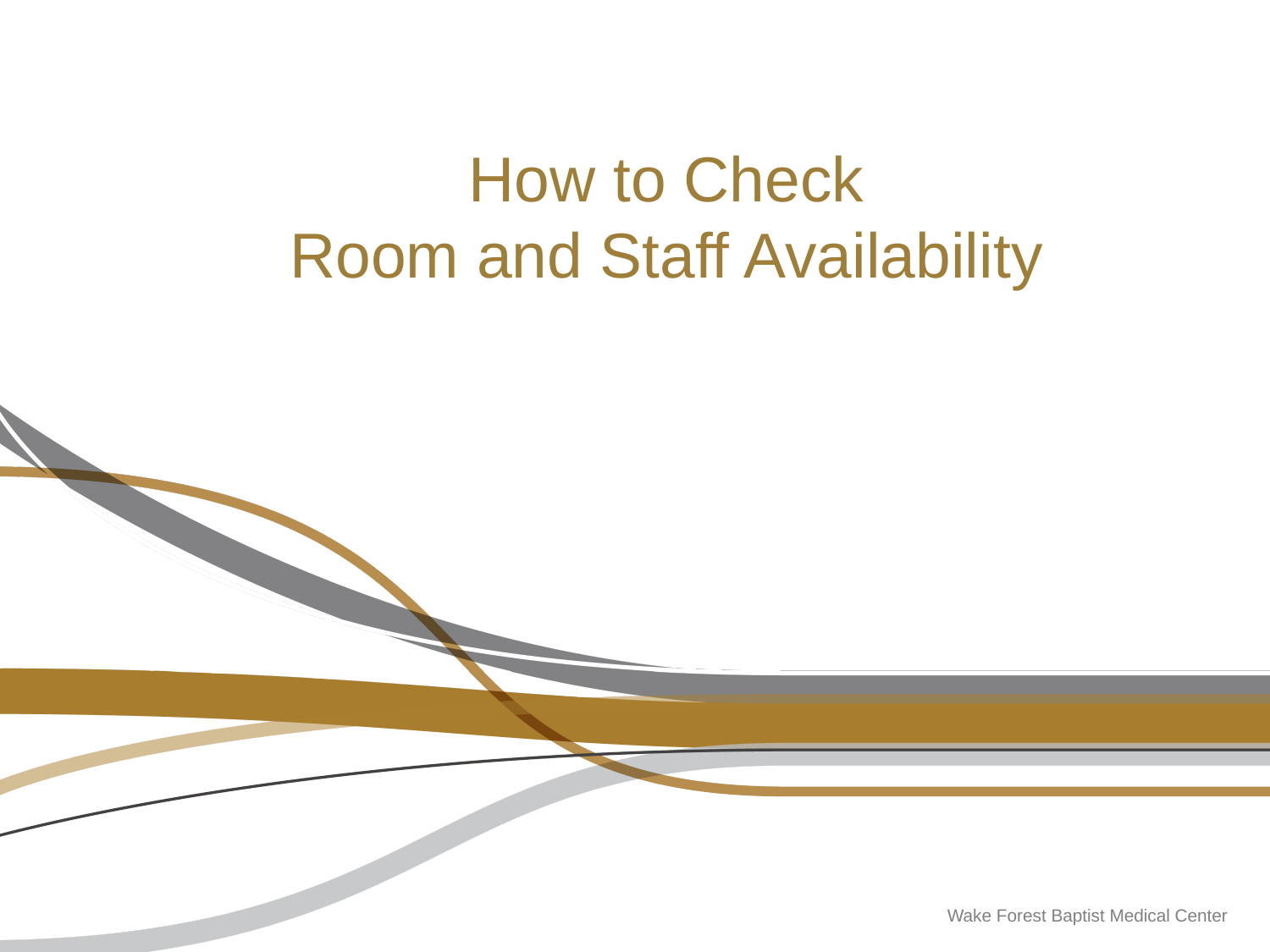

# How to Check Room and Staff Availability